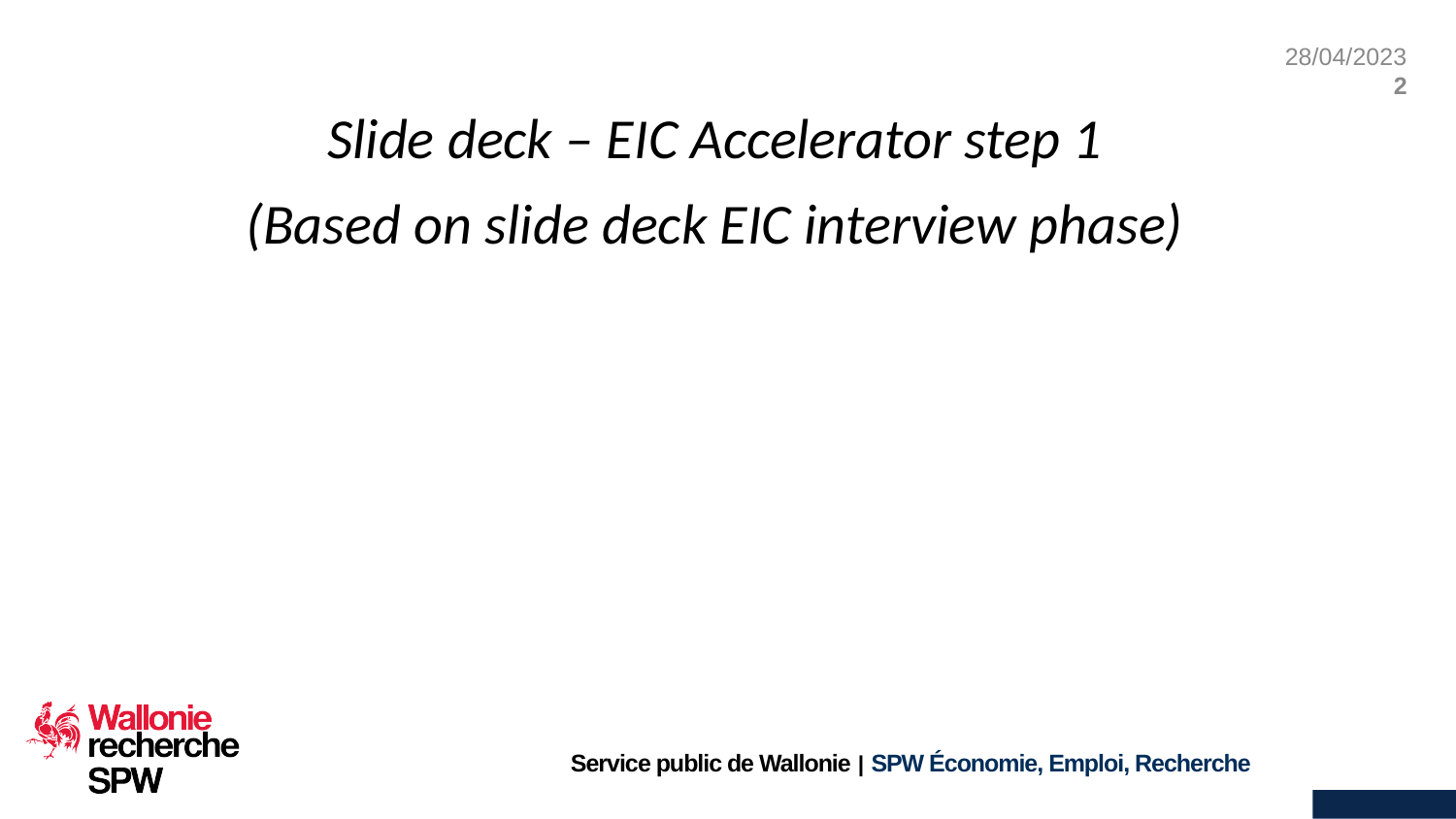

Slide deck – EIC Accelerator step 1
(Based on slide deck EIC interview phase)